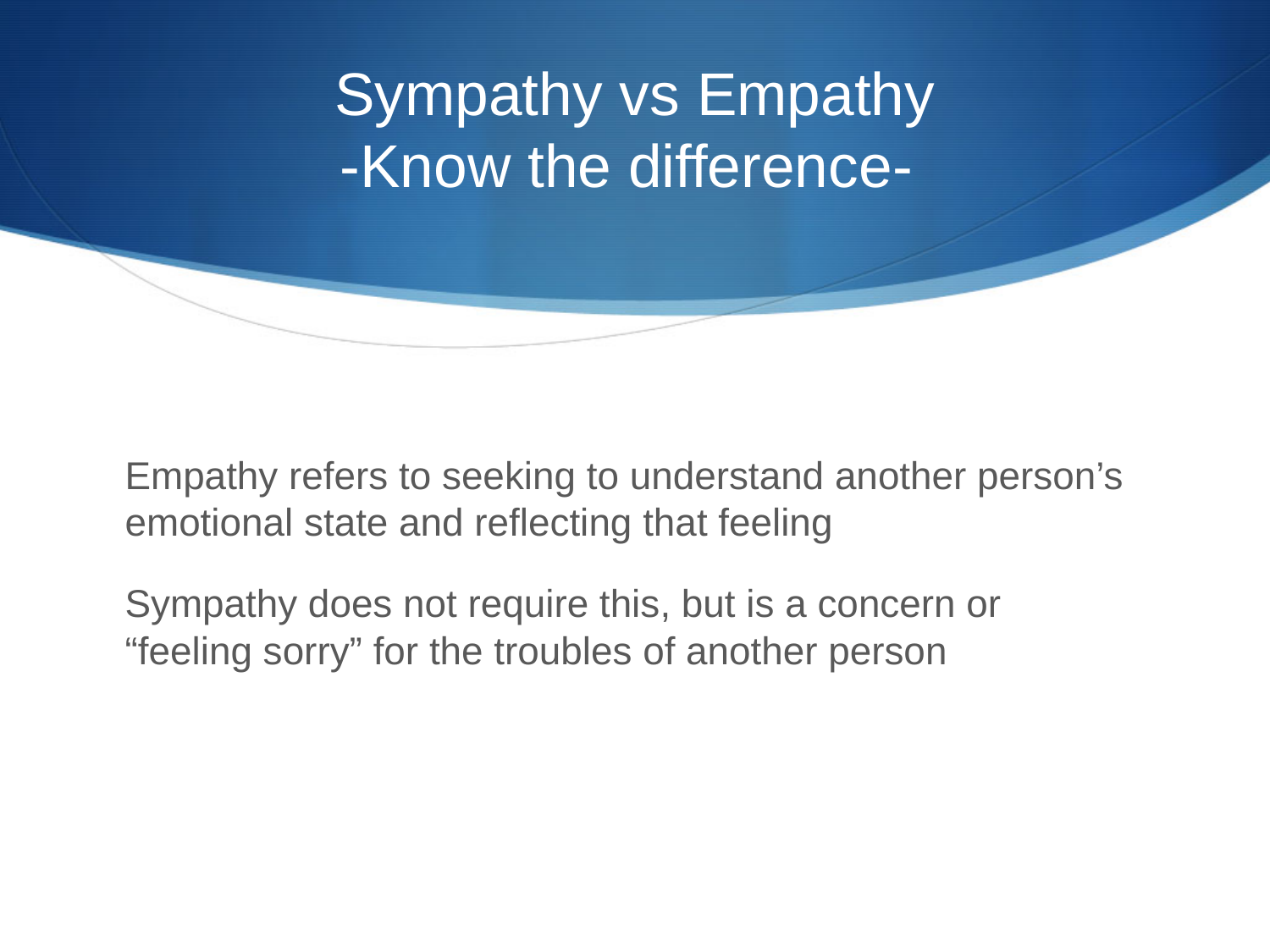

# Sympathy vs Empathy -Know the difference-
Empathy refers to seeking to understand another person’s emotional state and reflecting that feeling
Sympathy does not require this, but is a concern or
“feeling sorry” for the troubles of another person